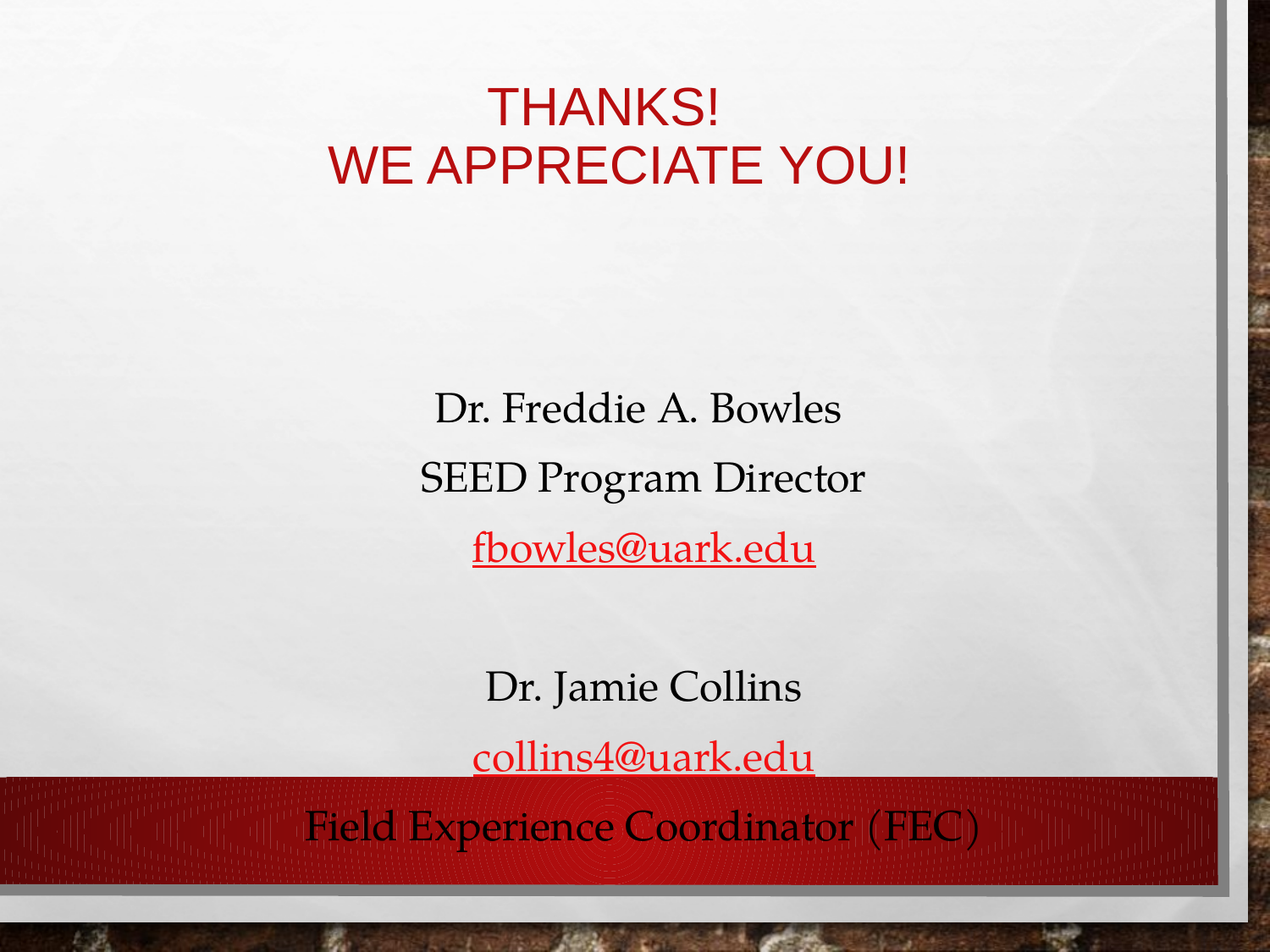

# Thanks! We appreciate you!

Dr. Freddie A. Bowles
SEED Program Director
fbowles@uark.edu

Dr. Jamie Collins
collins4@uark.edu
Field Experience Coordinator (FEC)